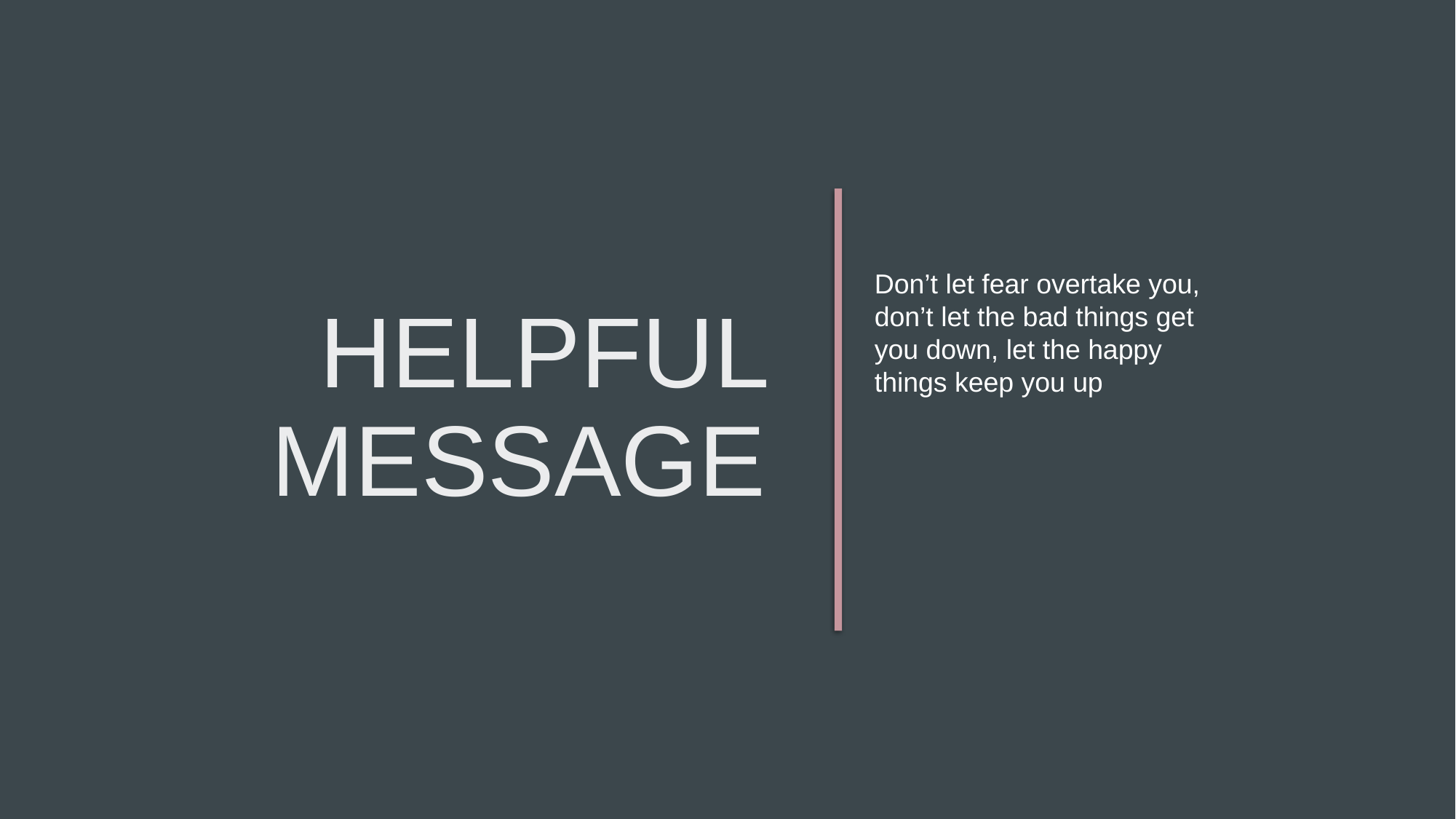

# Helpful Message
Don’t let fear overtake you, don’t let the bad things get you down, let the happy things keep you up